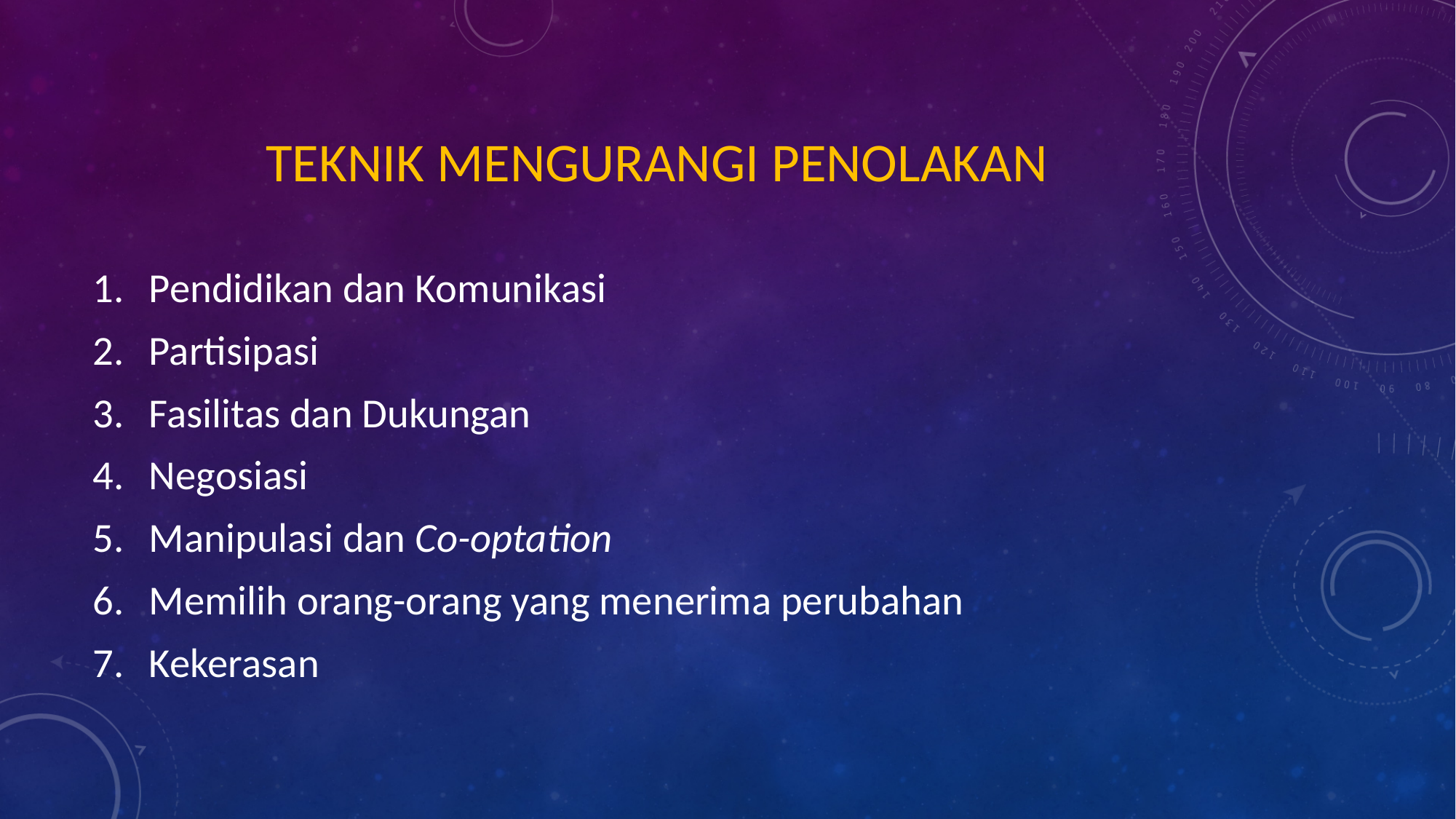

# Teknik mengurangi penolakan
Pendidikan dan Komunikasi
Partisipasi
Fasilitas dan Dukungan
Negosiasi
Manipulasi dan Co-optation
Memilih orang-orang yang menerima perubahan
Kekerasan